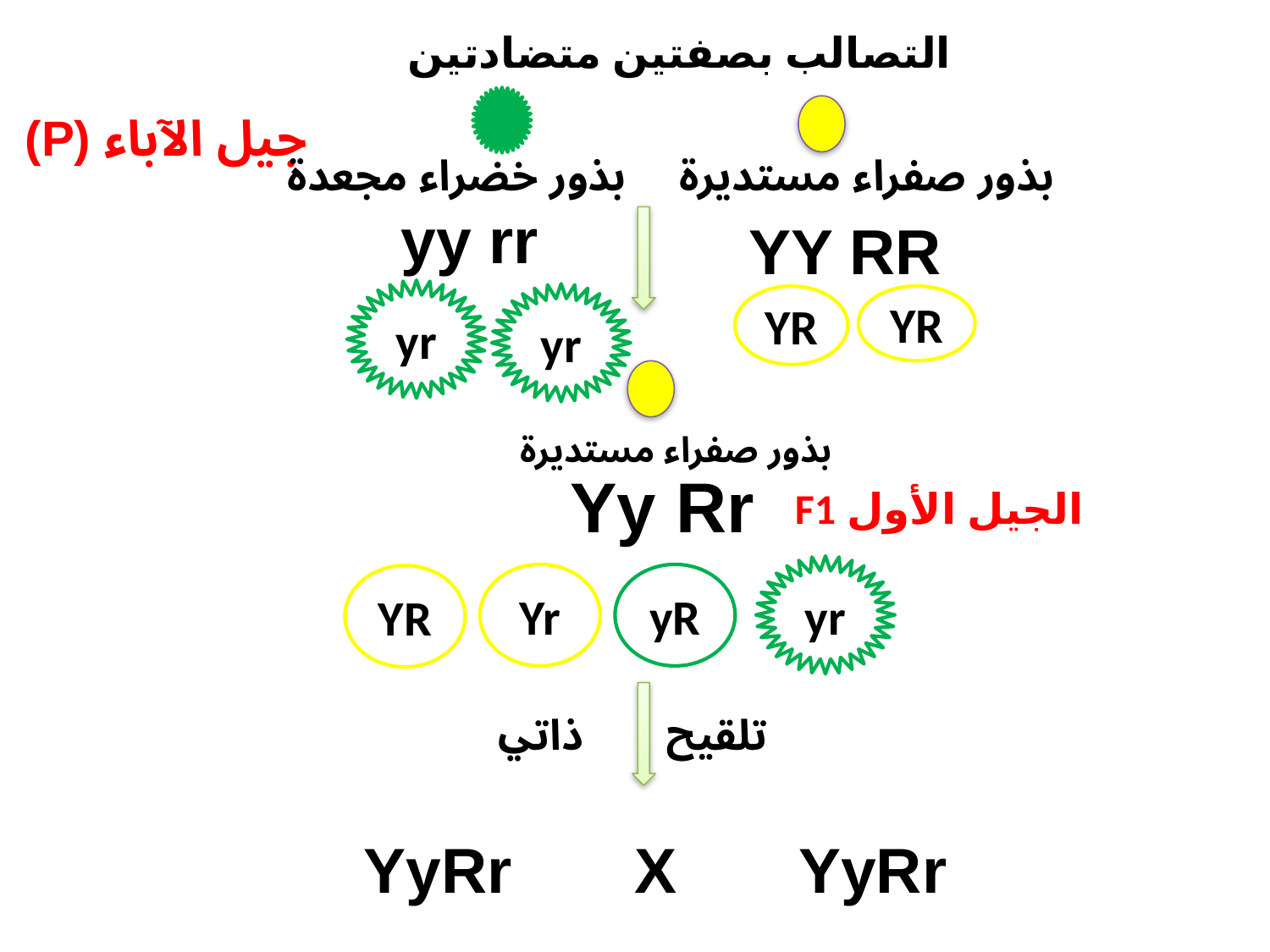

التصالب بصفتين متضادتين

جيل الآباء (P)
بذور خضراء مجعدة
بذور صفراء مستديرة
yy rr
YY RR

yr
yr
YR
YR

بذور صفراء مستديرة
Yy Rr
  الجيل الأول F1
yr
Yr
yR
YR

تلقيح       ذاتي
YyRr       X       YyRr